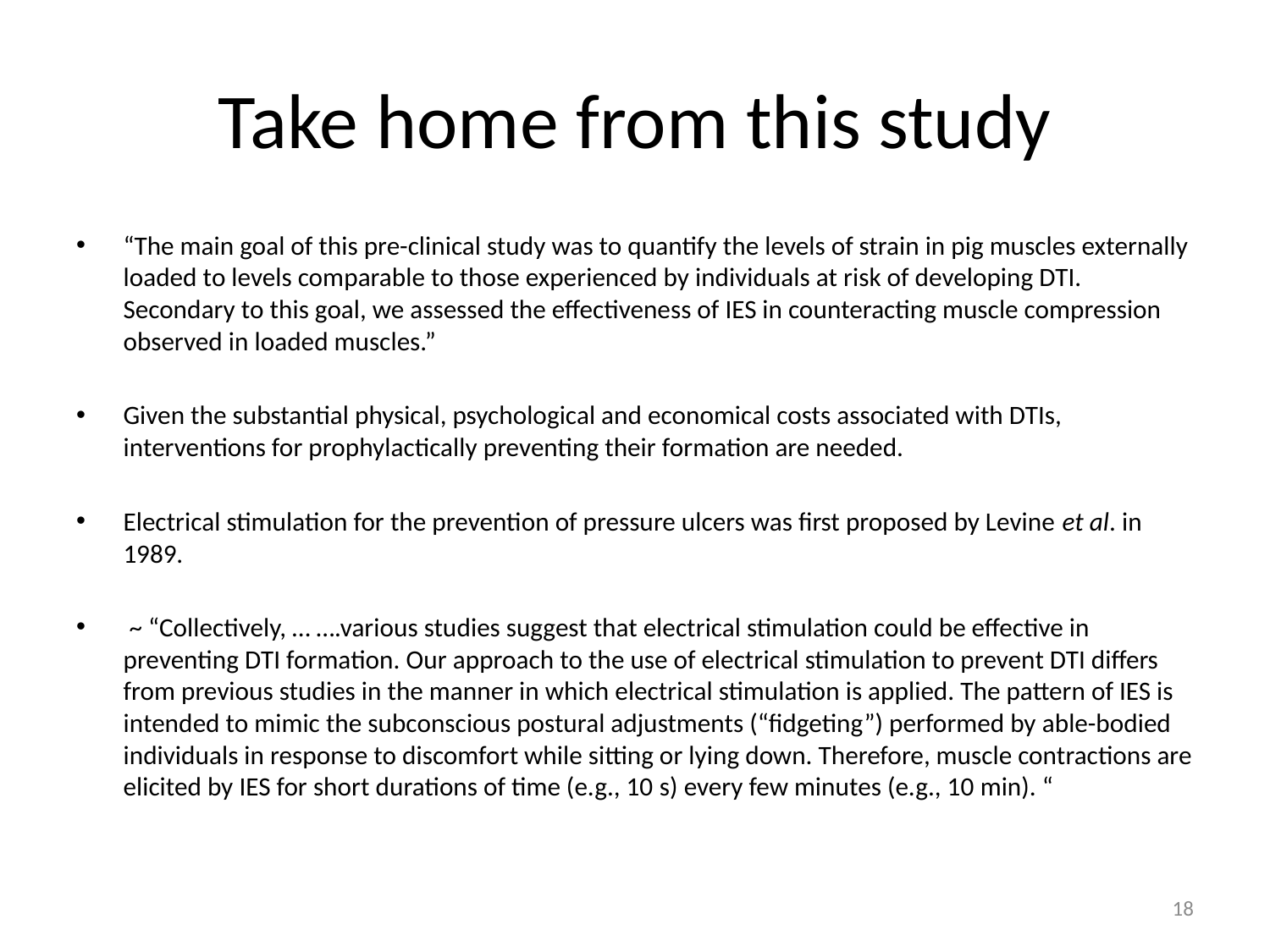

# Take home from this study
“The main goal of this pre-clinical study was to quantify the levels of strain in pig muscles externally loaded to levels comparable to those experienced by individuals at risk of developing DTI. Secondary to this goal, we assessed the effectiveness of IES in counteracting muscle compression observed in loaded muscles.”

Given the substantial physical, psychological and economical costs associated with DTIs, interventions for prophylactically preventing their formation are needed.

Electrical stimulation for the prevention of pressure ulcers was first proposed by Levine et al. in 1989.

 ~ “Collectively, … ….various studies suggest that electrical stimulation could be effective in preventing DTI formation. Our approach to the use of electrical stimulation to prevent DTI differs from previous studies in the manner in which electrical stimulation is applied. The pattern of IES is intended to mimic the subconscious postural adjustments (“fidgeting”) performed by able-bodied individuals in response to discomfort while sitting or lying down. Therefore, muscle contractions are elicited by IES for short durations of time (e.g., 10 s) every few minutes (e.g., 10 min). “

18